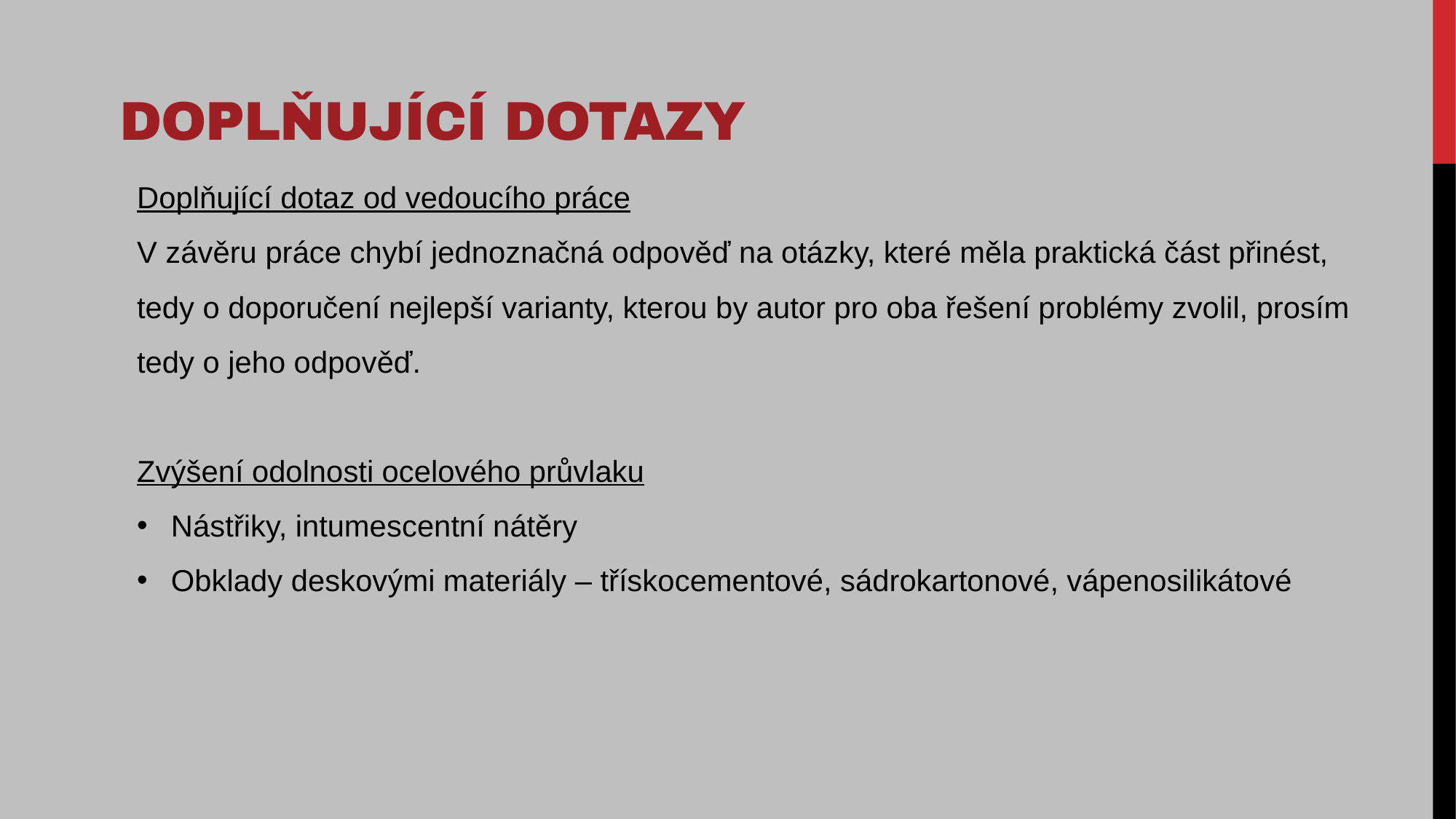

Doplňující dotazy
Doplňující dotaz od vedoucího práce
V závěru práce chybí jednoznačná odpověď na otázky, které měla praktická část přinést, tedy o doporučení nejlepší varianty, kterou by autor pro oba řešení problémy zvolil, prosím tedy o jeho odpověď.

Zvýšení odolnosti ocelového průvlaku
Nástřiky, intumescentní nátěry
Obklady deskovými materiály – třískocementové, sádrokartonové, vápenosilikátové